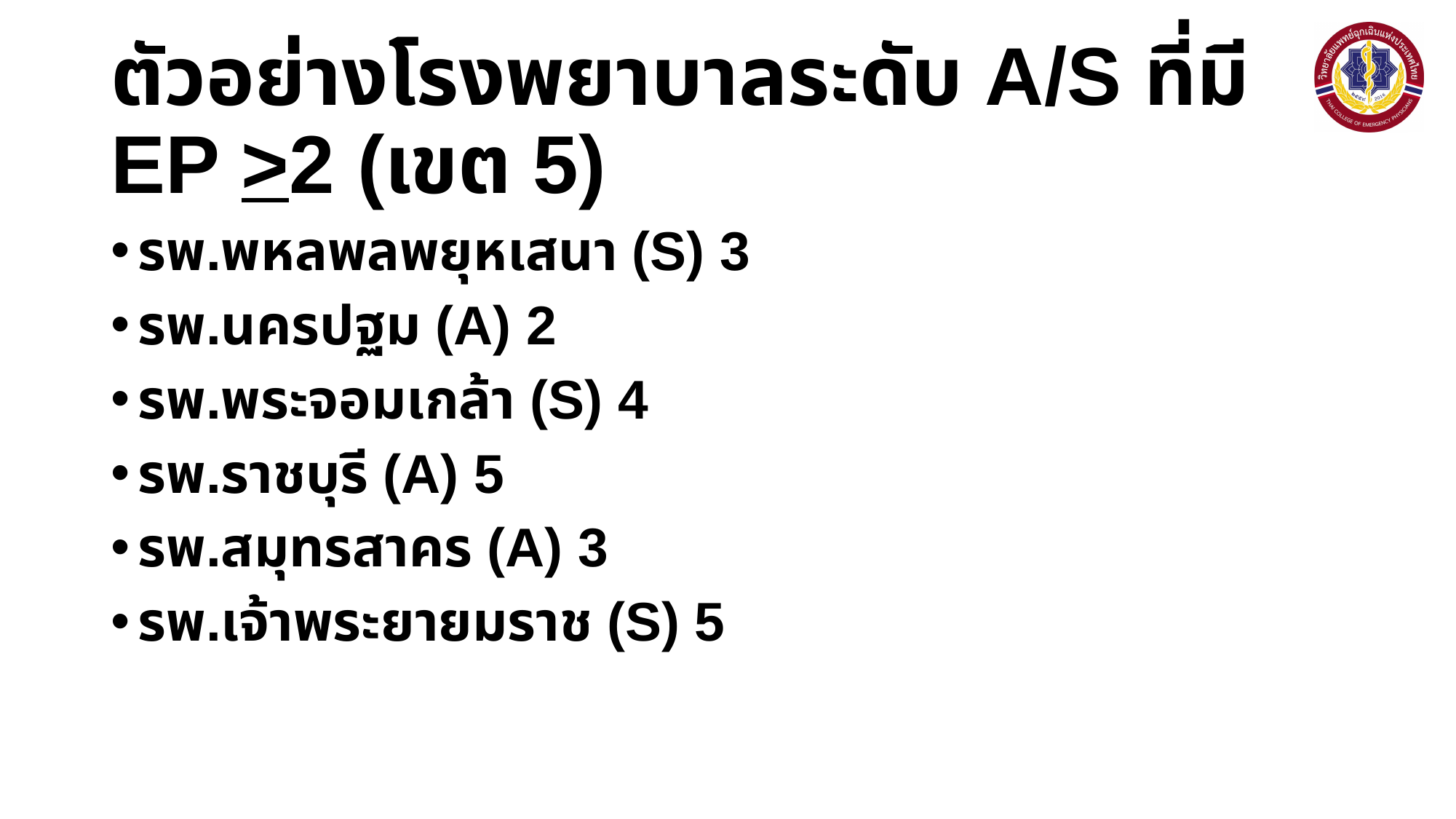

# ตัวอย่างโรงพยาบาลระดับ A/S ที่มี EP >2 (เขต 5)
รพ.พหลพลพยุหเสนา (S) 3
รพ.นครปฐม (A) 2
รพ.พระจอมเกล้า (S) 4
รพ.ราชบุรี (A) 5
รพ.สมุทรสาคร (A) 3
รพ.เจ้าพระยายมราช (S) 5